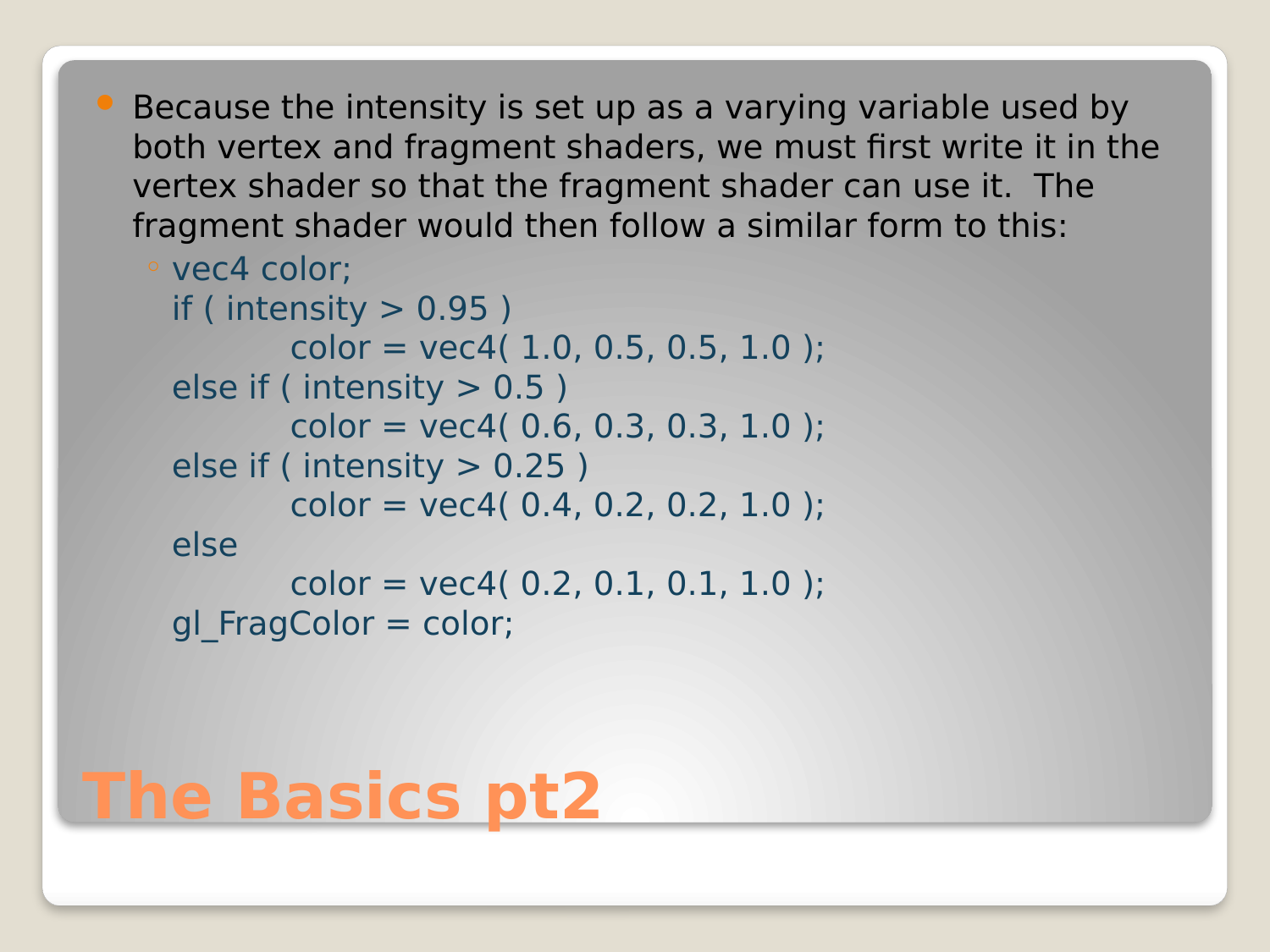

Because the intensity is set up as a varying variable used by both vertex and fragment shaders, we must first write it in the vertex shader so that the fragment shader can use it.  The fragment shader would then follow a similar form to this:
vec4 color;
if ( intensity > 0.95 )
	color = vec4( 1.0, 0.5, 0.5, 1.0 );
else if ( intensity > 0.5 )
	color = vec4( 0.6, 0.3, 0.3, 1.0 );
else if ( intensity > 0.25 )
	color = vec4( 0.4, 0.2, 0.2, 1.0 );
else
	color = vec4( 0.2, 0.1, 0.1, 1.0 );
gl_FragColor = color;
# The Basics pt2